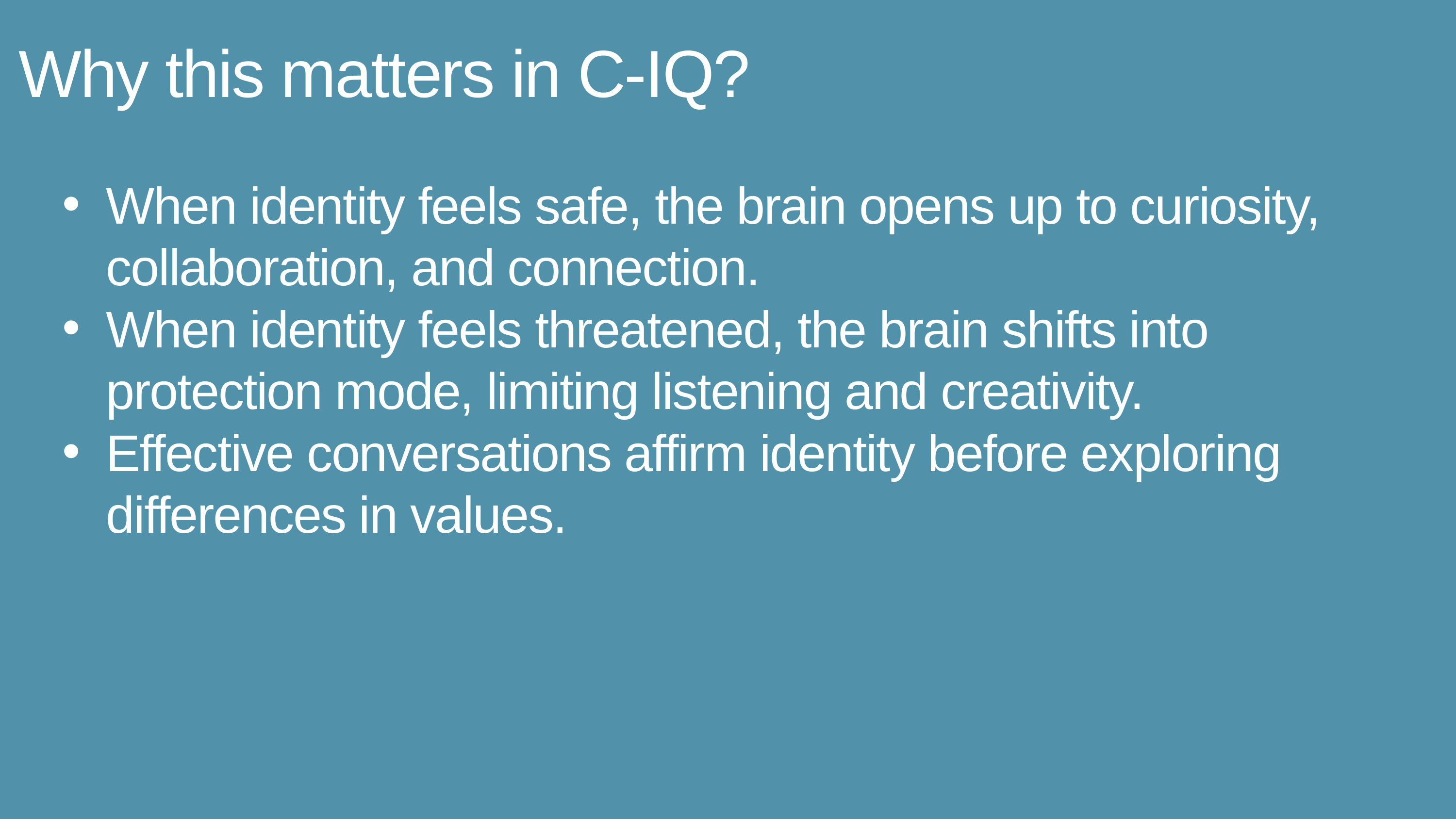

Why this matters in C-IQ?

When identity feels safe, the brain opens up to curiosity, collaboration, and connection.
When identity feels threatened, the brain shifts into protection mode, limiting listening and creativity.
Effective conversations affirm identity before exploring differences in values.